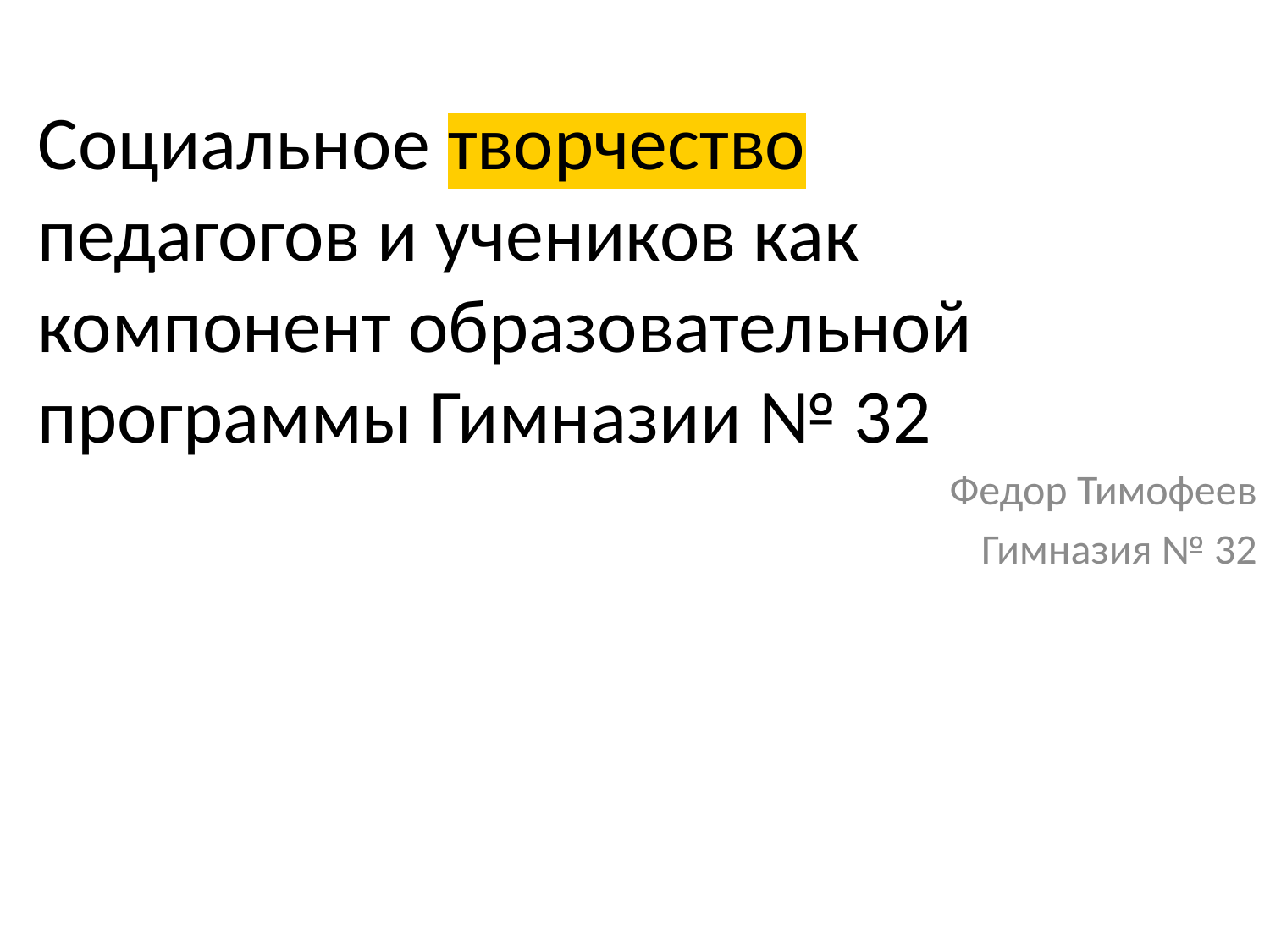

# Социальное творчество педагогов и учеников как компонент образовательной программы Гимназии № 32
Федор Тимофеев
Гимназия № 32